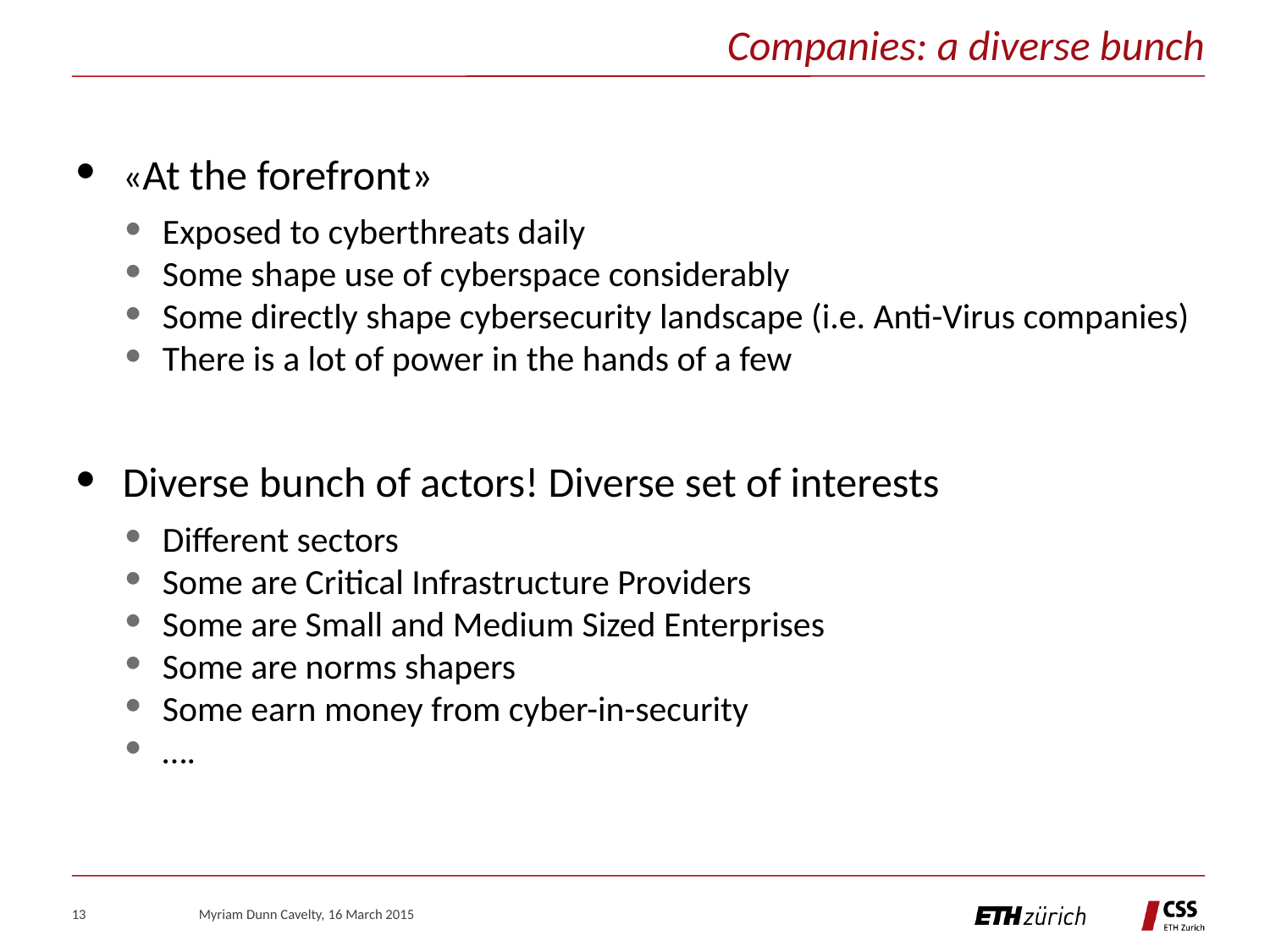

Companies: a diverse bunch
«At the forefront»
Exposed to cyberthreats daily
Some shape use of cyberspace considerably
Some directly shape cybersecurity landscape (i.e. Anti-Virus companies)
There is a lot of power in the hands of a few

Diverse bunch of actors! Diverse set of interests
Different sectors
Some are Critical Infrastructure Providers
Some are Small and Medium Sized Enterprises
Some are norms shapers
Some earn money from cyber-in-security
….